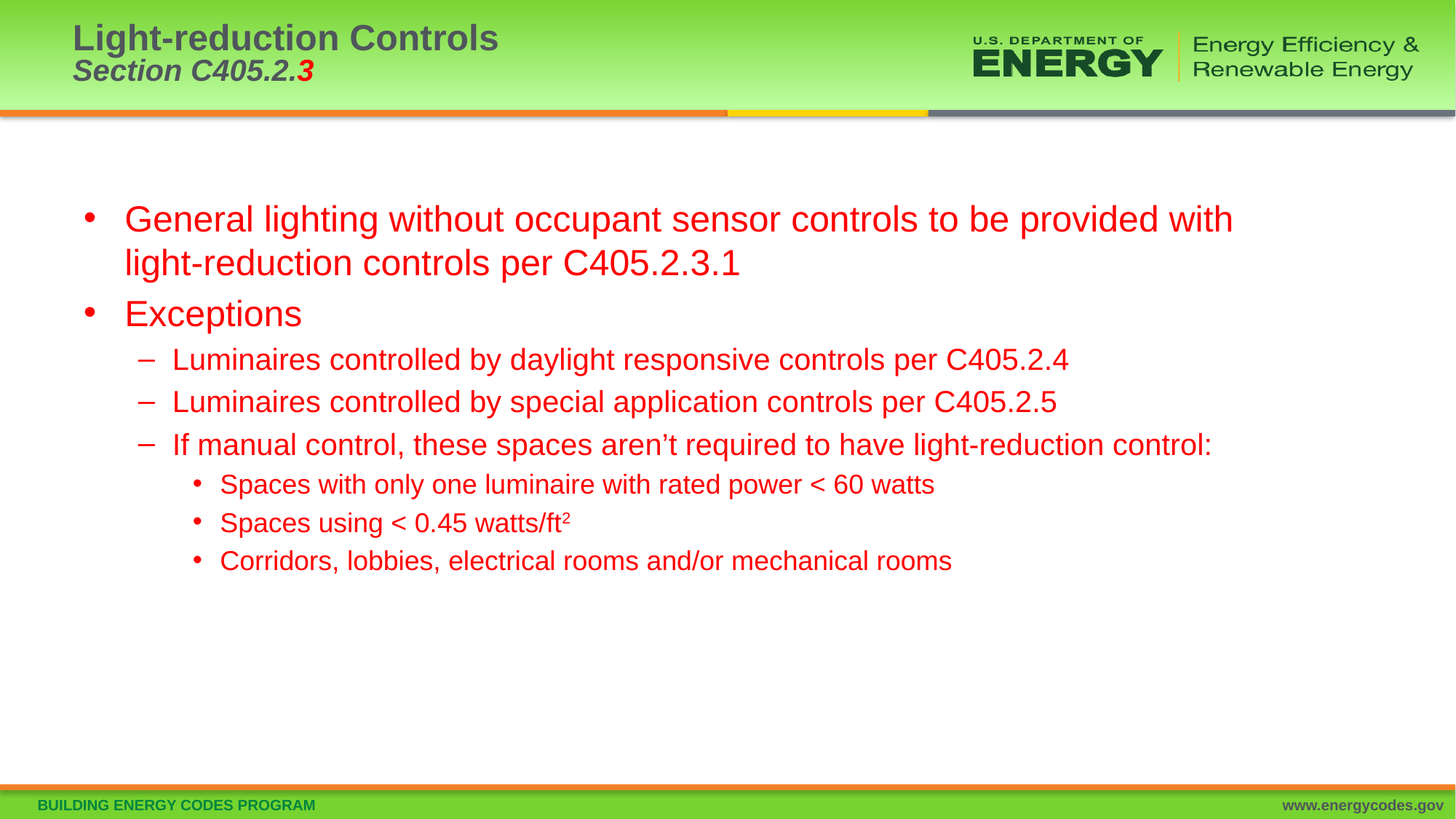

# Light-reduction Controls Section C405.2.3
General lighting without occupant sensor controls to be provided with light-reduction controls per C405.2.3.1
Exceptions
Luminaires controlled by daylight responsive controls per C405.2.4
Luminaires controlled by special application controls per C405.2.5
If manual control, these spaces aren’t required to have light-reduction control:
Spaces with only one luminaire with rated power < 60 watts
Spaces using < 0.45 watts/ft2
Corridors, lobbies, electrical rooms and/or mechanical rooms